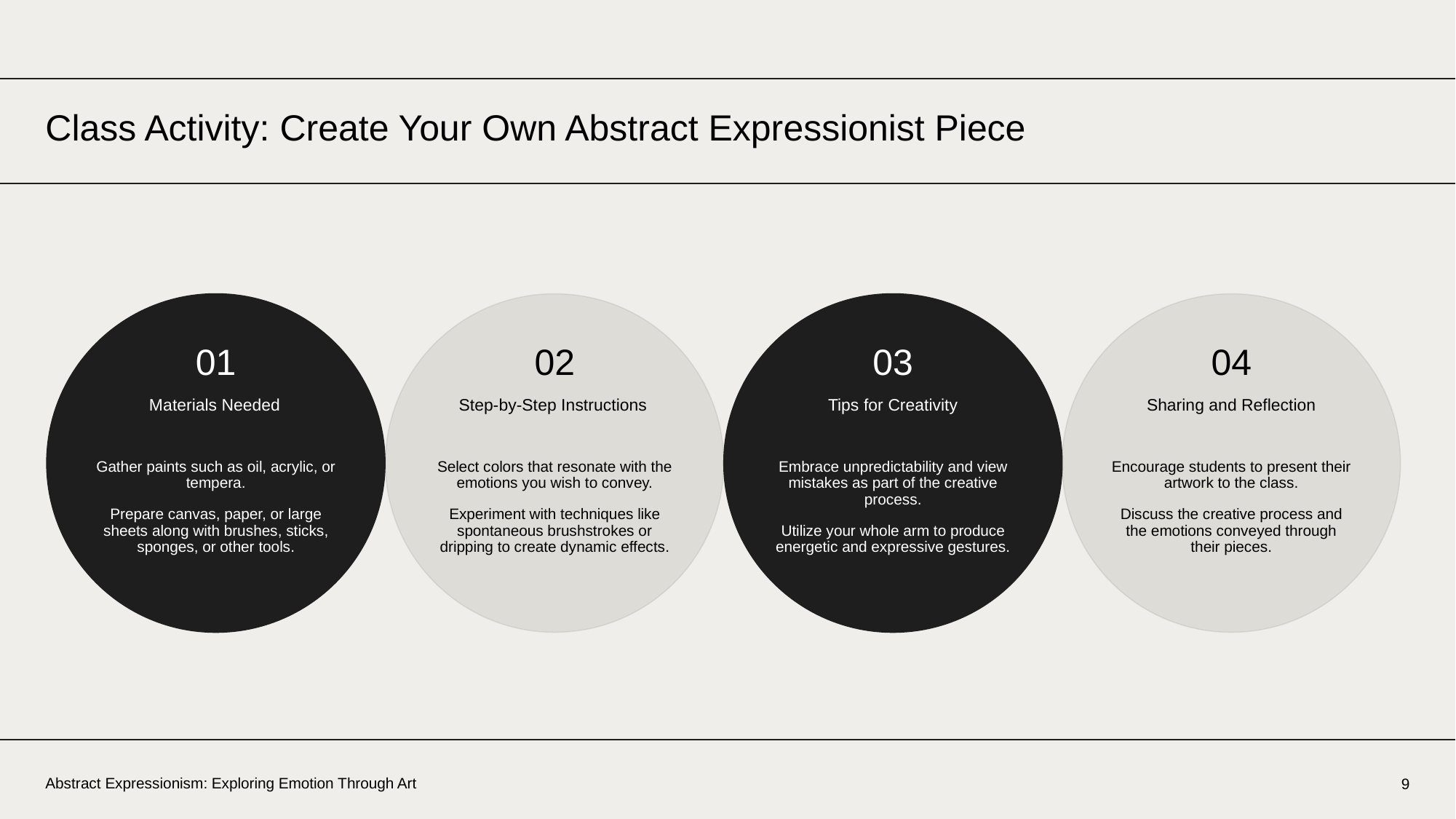

Class Activity: Create Your Own Abstract Expressionist Piece

01
02
03
04
Materials Needed
Step-by-Step Instructions
Tips for Creativity
Sharing and Reflection
Select colors that resonate with the emotions you wish to convey.
Experiment with techniques like spontaneous brushstrokes or dripping to create dynamic effects.
Embrace unpredictability and view mistakes as part of the creative process.
Utilize your whole arm to produce energetic and expressive gestures.
Encourage students to present their artwork to the class.
Discuss the creative process and the emotions conveyed through their pieces.
Gather paints such as oil, acrylic, or tempera.
Prepare canvas, paper, or large sheets along with brushes, sticks, sponges, or other tools.

9
Abstract Expressionism: Exploring Emotion Through Art